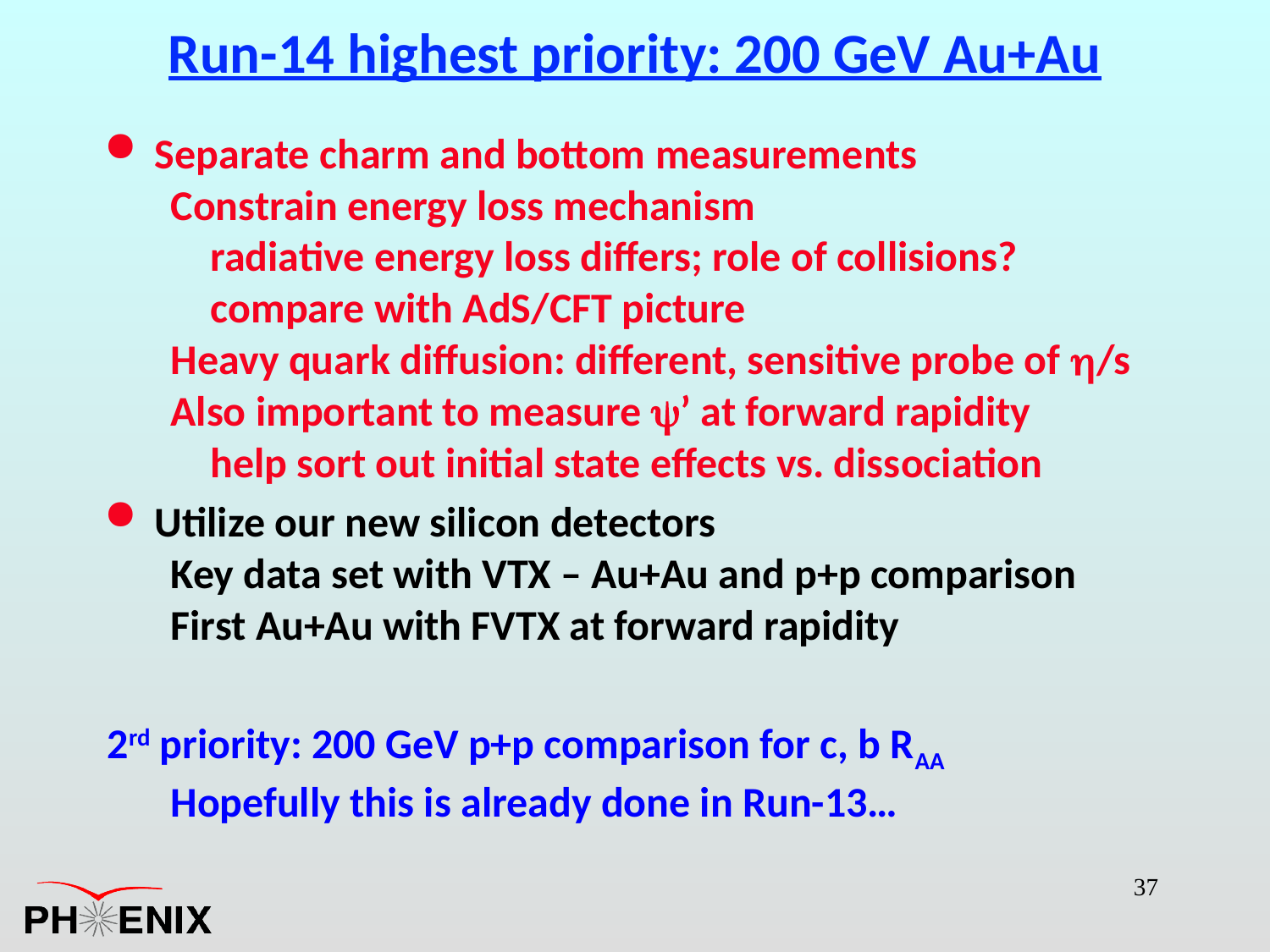

# Run-14 highest priority: 200 GeV Au+Au
Separate charm and bottom measurements
Constrain energy loss mechanism
	radiative energy loss differs; role of collisions?
	compare with AdS/CFT picture
Heavy quark diffusion: different, sensitive probe of η/s
Also important to measure ψ’ at forward rapidity
	help sort out initial state effects vs. dissociation
Utilize our new silicon detectors
Key data set with VTX – Au+Au and p+p comparison
First Au+Au with FVTX at forward rapidity

2rd priority: 200 GeV p+p comparison for c, b RAA
Hopefully this is already done in Run-13…
37